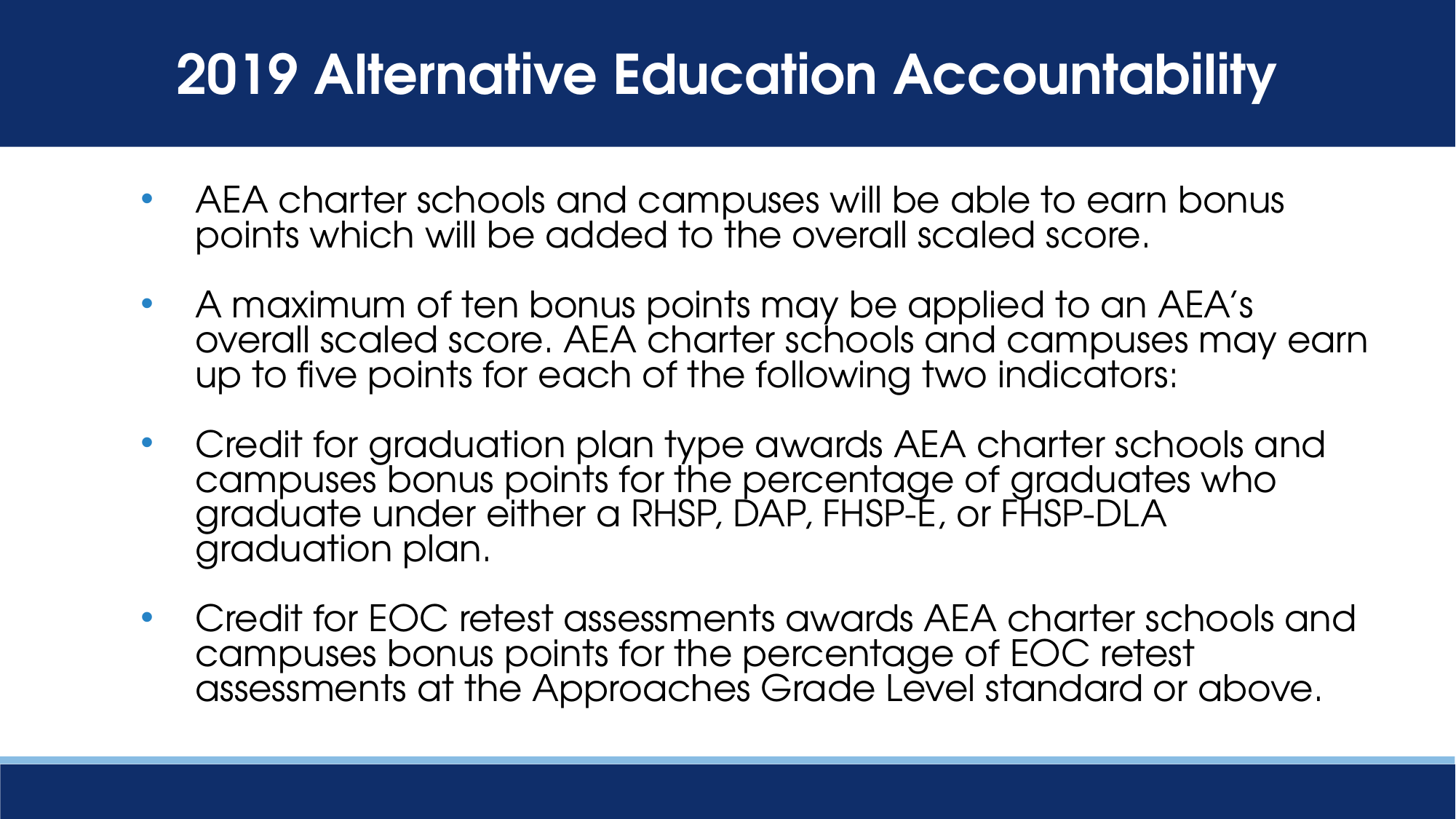

2018 Alternative Education Accountability
2019 Alternative Education Accountability
AEA charter schools and campuses will be able to earn bonus points which will be added to the overall scaled score.

A maximum of ten bonus points may be applied to an AEA’s overall scaled score. AEA charter schools and campuses may earn up to five points for each of the following two indicators:

Credit for graduation plan type awards AEA charter schools and campuses bonus points for the percentage of graduates who graduate under either a RHSP, DAP, FHSP-E, or FHSP-DLA graduation plan.

Credit for EOC retest assessments awards AEA charter schools and campuses bonus points for the percentage of EOC retest assessments at the Approaches Grade Level standard or above.